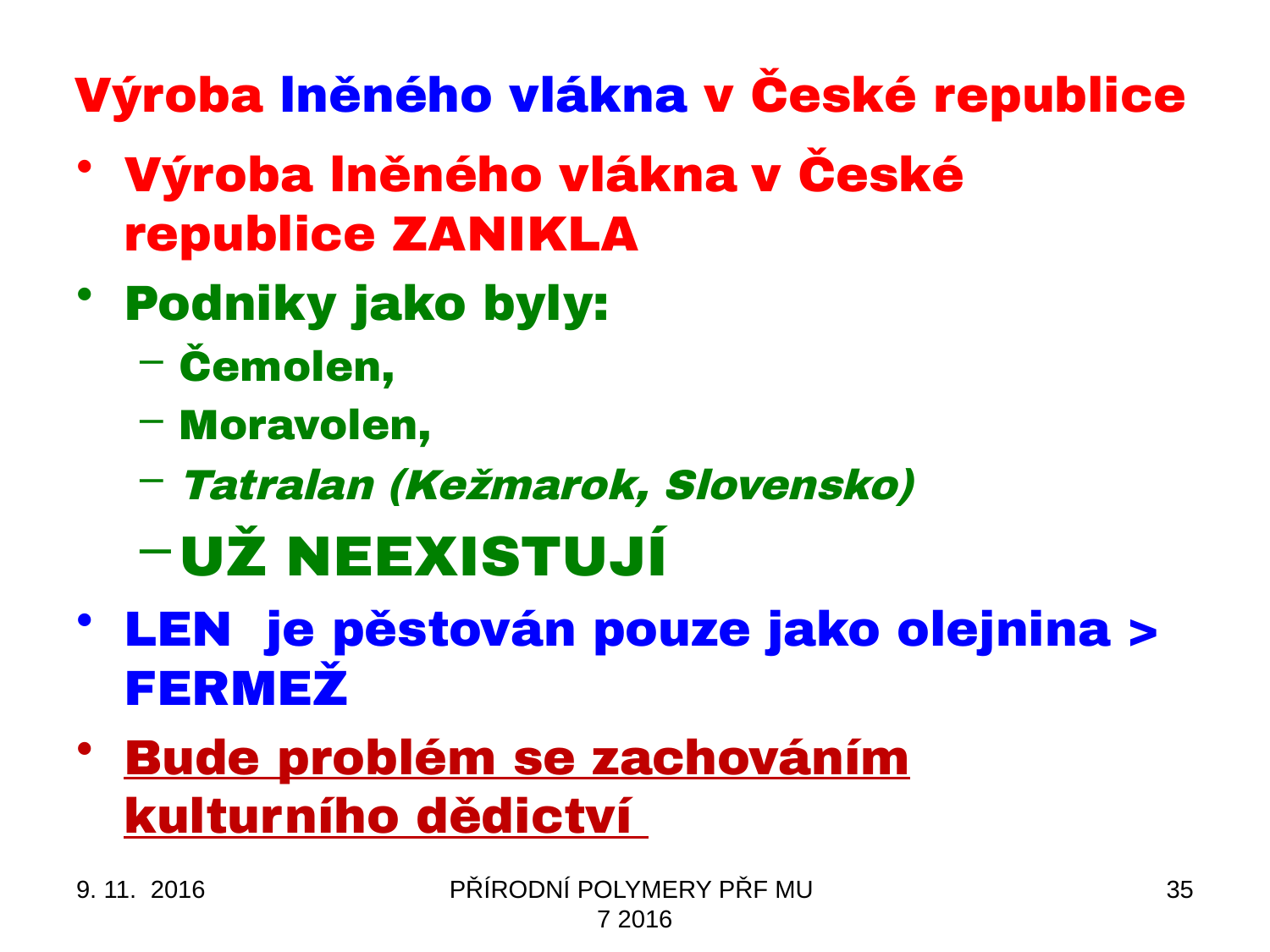

# Výroba lněného vlákna v České republice
Výroba lněného vlákna v České republice ZANIKLA
Podniky jako byly:
Čemolen,
Moravolen,
Tatralan (Kežmarok, Slovensko)
UŽ NEEXISTUJÍ
LEN  je pěstován pouze jako olejnina > FERMEŽ
Bude problém se zachováním kulturního dědictví
9. 11.  2016
PŘÍRODNÍ POLYMERY PŘF MU  7 2016
35